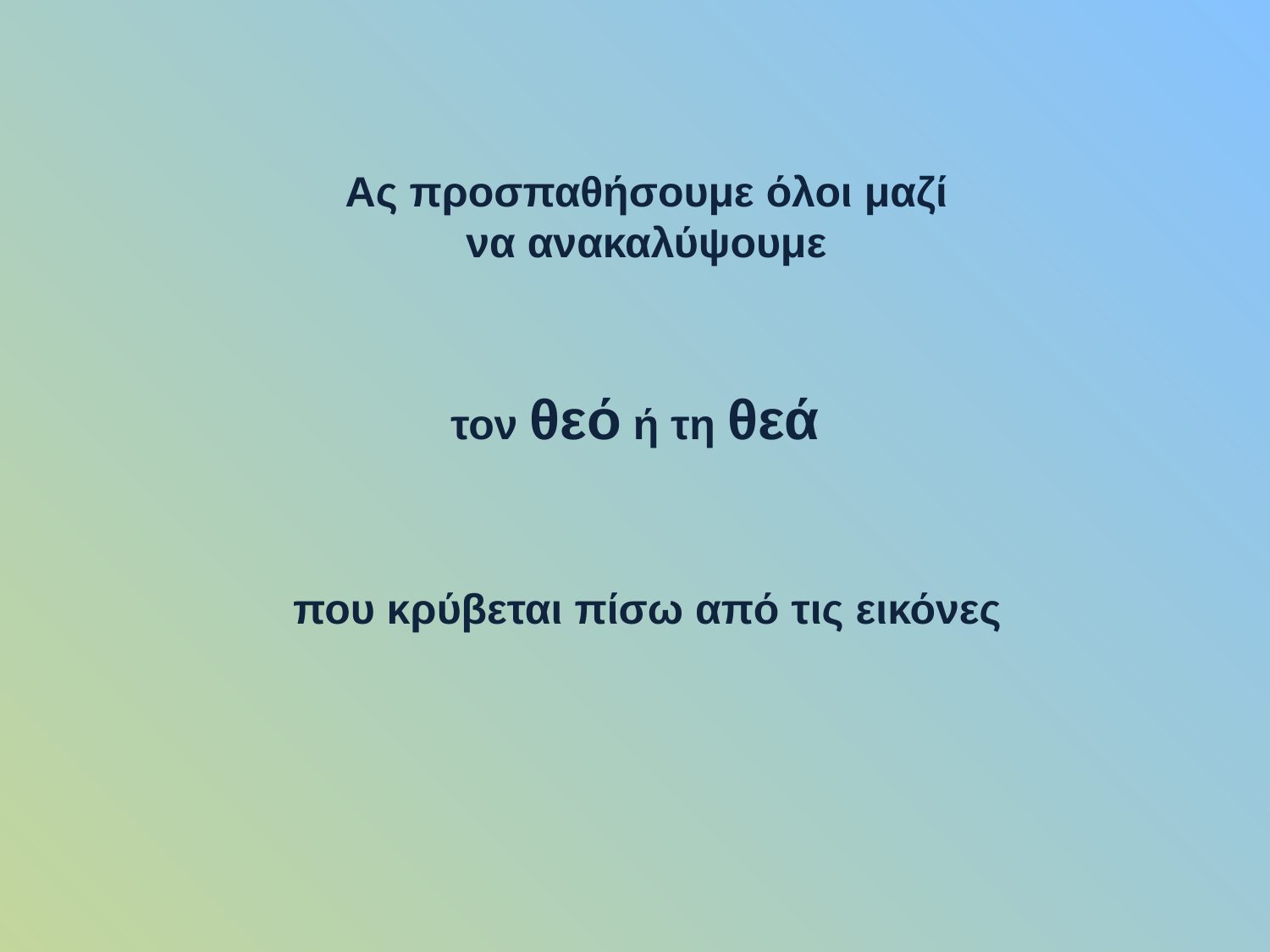

Ας προσπαθήσουμε όλοι μαζί
να ανακαλύψουμε
τον θεό ή τη θεά
που κρύβεται πίσω από τις εικόνες